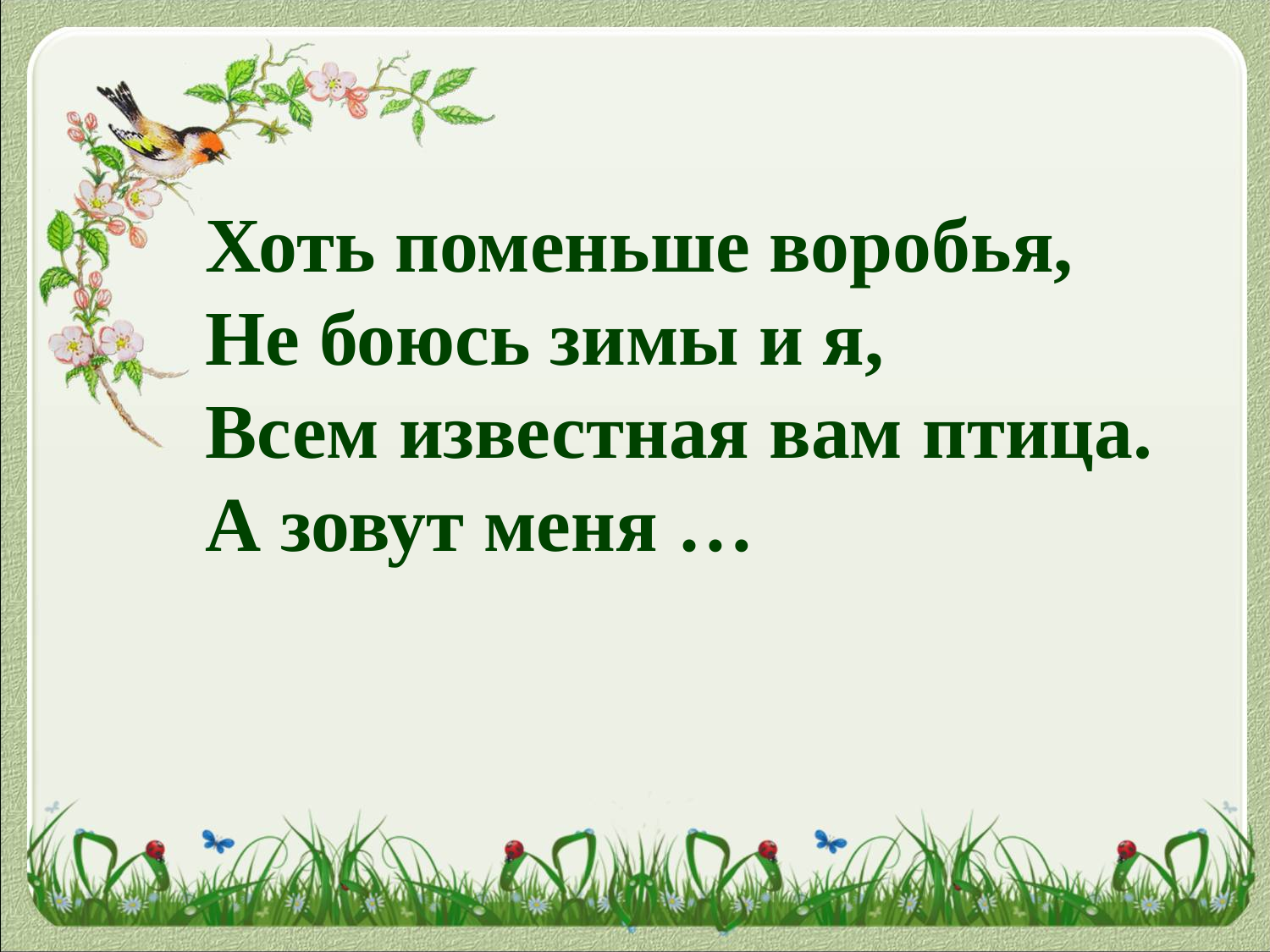

Хоть поменьше воробья,
 Не боюсь зимы и я,
 Всем известная вам птица.
 А зовут меня …